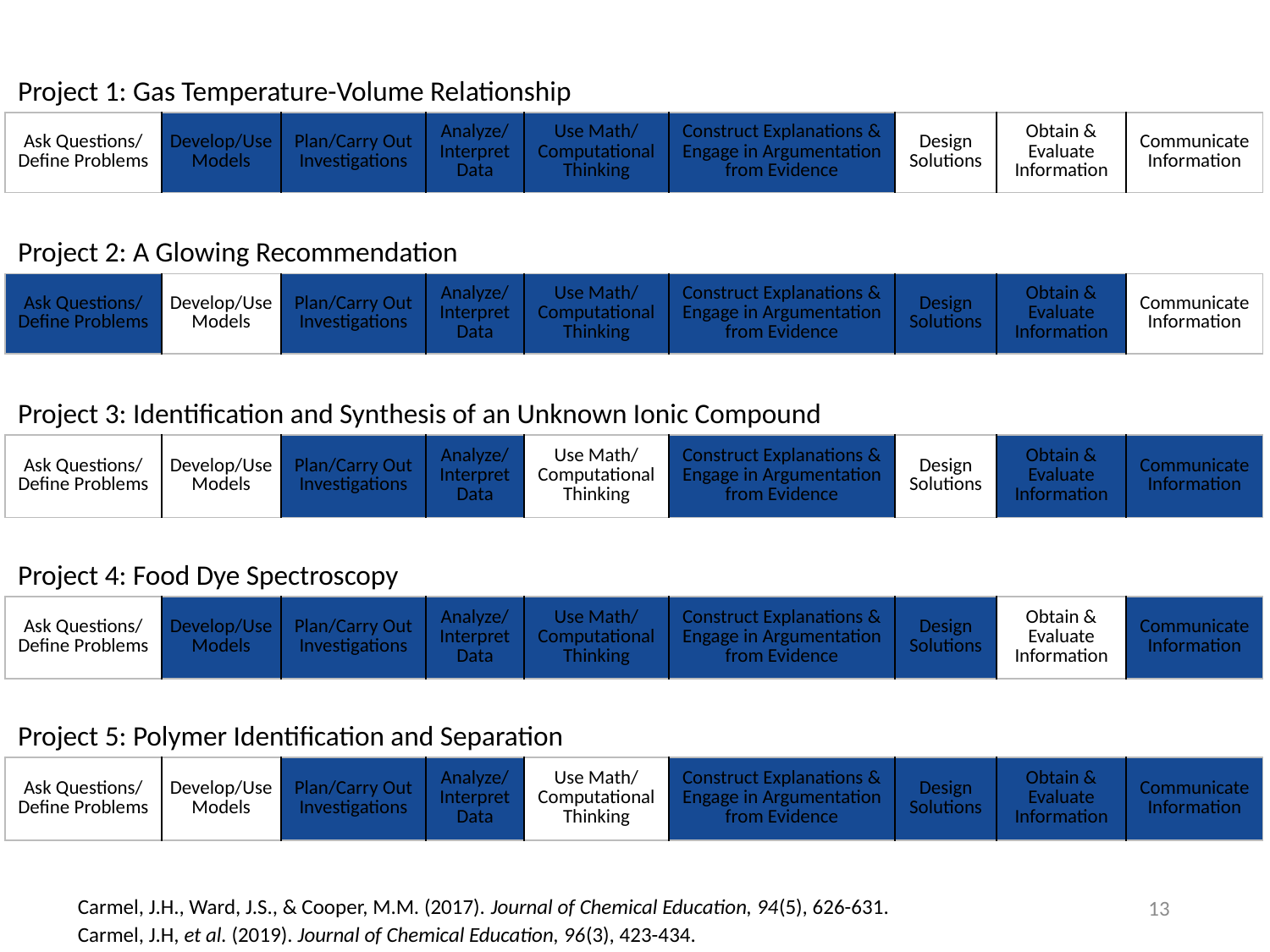

Project 1: Gas Temperature-Volume Relationship
| Ask Questions/ Define Problems | Develop/Use Models | Plan/Carry Out Investigations | Analyze/ Interpret Data | Use Math/ Computational Thinking | Construct Explanations & Engage in Argumentation from Evidence | Design Solutions | Obtain & Evaluate Information | Communicate Information |
| --- | --- | --- | --- | --- | --- | --- | --- | --- |
Project 2: A Glowing Recommendation
| Ask Questions/ Define Problems | Develop/Use Models | Plan/Carry Out Investigations | Analyze/ Interpret Data | Use Math/ Computational Thinking | Construct Explanations & Engage in Argumentation from Evidence | Design Solutions | Obtain & Evaluate Information | Communicate Information |
| --- | --- | --- | --- | --- | --- | --- | --- | --- |
Project 3: Identification and Synthesis of an Unknown Ionic Compound
| Ask Questions/ Define Problems | Develop/Use Models | Plan/Carry Out Investigations | Analyze/ Interpret Data | Use Math/ Computational Thinking | Construct Explanations & Engage in Argumentation from Evidence | Design Solutions | Obtain & Evaluate Information | Communicate Information |
| --- | --- | --- | --- | --- | --- | --- | --- | --- |
Project 4: Food Dye Spectroscopy
| Ask Questions/ Define Problems | Develop/Use Models | Plan/Carry Out Investigations | Analyze/ Interpret Data | Use Math/ Computational Thinking | Construct Explanations & Engage in Argumentation from Evidence | Design Solutions | Obtain & Evaluate Information | Communicate Information |
| --- | --- | --- | --- | --- | --- | --- | --- | --- |
Project 5: Polymer Identification and Separation
| Ask Questions/ Define Problems | Develop/Use Models | Plan/Carry Out Investigations | Analyze/ Interpret Data | Use Math/ Computational Thinking | Construct Explanations & Engage in Argumentation from Evidence | Design Solutions | Obtain & Evaluate Information | Communicate Information |
| --- | --- | --- | --- | --- | --- | --- | --- | --- |
Carmel, J.H., Ward, J.S., & Cooper, M.M. (2017). Journal of Chemical Education, 94(5), 626-631.
Carmel, J.H, et al. (2019). Journal of Chemical Education, 96(3), 423-434.
13